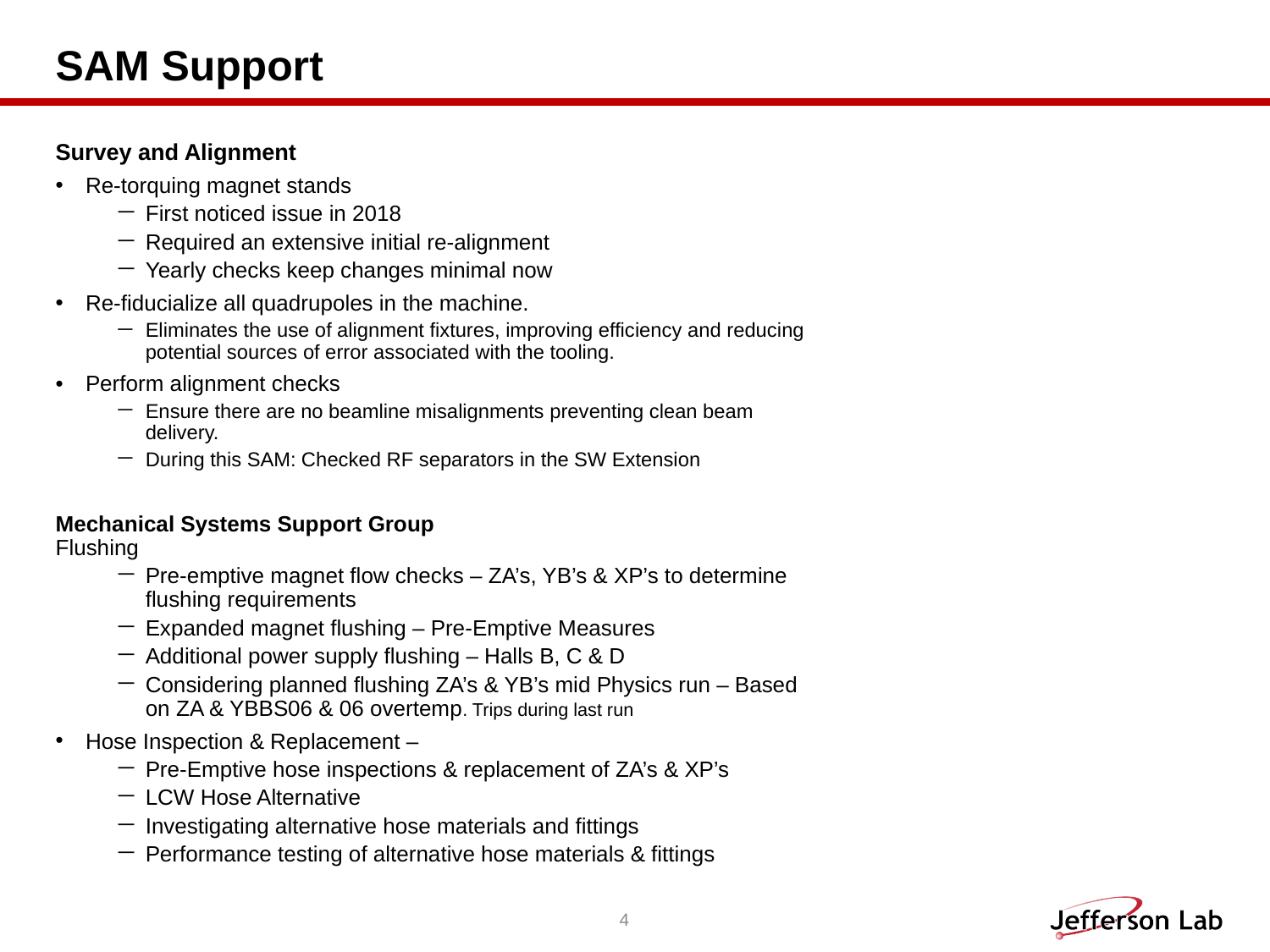

# SAM Support
Survey and Alignment
Re-torquing magnet stands
First noticed issue in 2018
Required an extensive initial re-alignment
Yearly checks keep changes minimal now
Re-fiducialize all quadrupoles in the machine.
Eliminates the use of alignment fixtures, improving efficiency and reducing potential sources of error associated with the tooling.
Perform alignment checks
Ensure there are no beamline misalignments preventing clean beam delivery.
During this SAM: Checked RF separators in the SW Extension

Mechanical Systems Support Group
Flushing
Pre-emptive magnet flow checks – ZA’s, YB’s & XP’s to determine flushing requirements
Expanded magnet flushing – Pre-Emptive Measures
Additional power supply flushing – Halls B, C & D
Considering planned flushing ZA’s & YB’s mid Physics run – Based on ZA & YBBS06 & 06 overtemp. Trips during last run
Hose Inspection & Replacement –
Pre-Emptive hose inspections & replacement of ZA’s & XP’s
LCW Hose Alternative
Investigating alternative hose materials and fittings
Performance testing of alternative hose materials & fittings

4